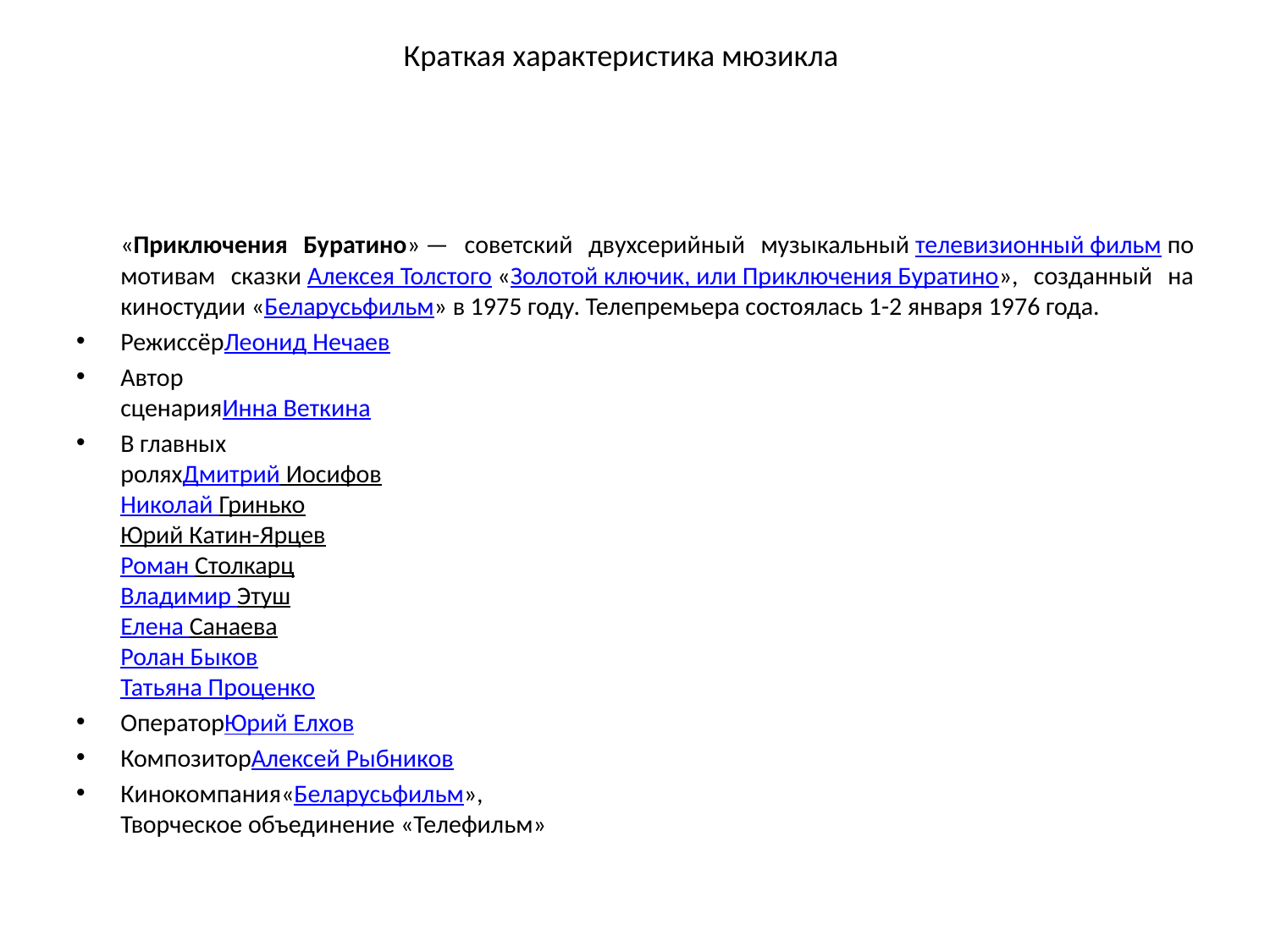

# Краткая характеристика мюзикла
	«Приключения Буратино» — советский двухсерийный музыкальный телевизионный фильм по мотивам сказки Алексея Толстого «Золотой ключик, или Приключения Буратино», созданный на киностудии «Беларусьфильм» в 1975 году. Телепремьера состоялась 1-2 января 1976 года.
РежиссёрЛеонид Нечаев
Автор
сценарияИнна Веткина
В главных
роляхДмитрий Иосифов
Николай Гринько
Юрий Катин-Ярцев
Роман Столкарц
Владимир Этуш
Елена Санаева
Ролан Быков
Татьяна Проценко
ОператорЮрий Елхов
КомпозиторАлексей Рыбников
Кинокомпания«Беларусьфильм»,
Творческое объединение «Телефильм»